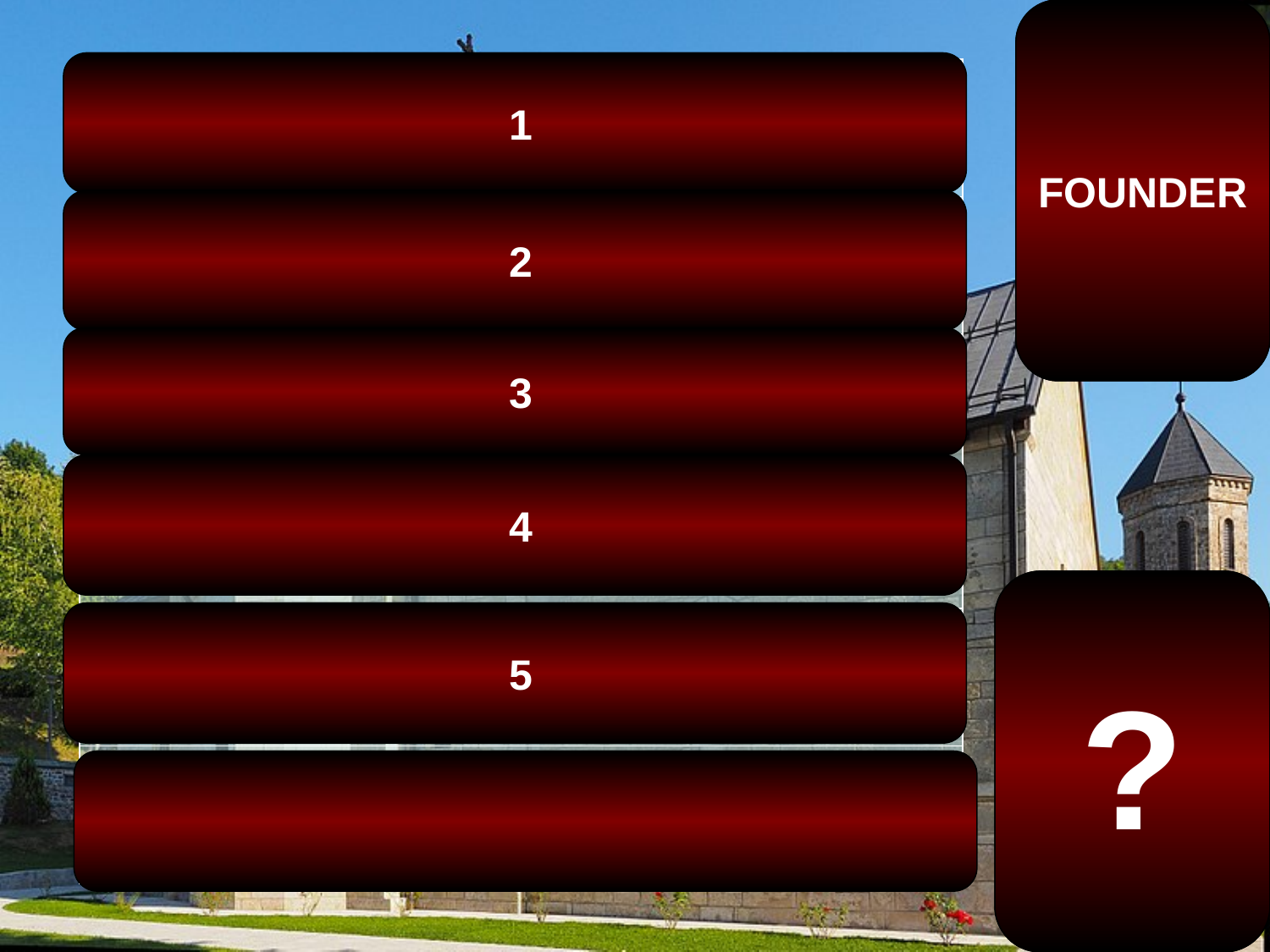

FOUNDER
 1
| CONCESSION |
| --- |
| DONATION |
| TALENT |
| …OF GOD |
| PRESENT |
| GIFT |
 2
 3
 4
Moštanica Monastery is
located in Kozarska
Dubica, Republika Srpska,
Bosnia and
Herzegovina. It was
founded by Grand Prince
Vukan in the12th century.
?
 5